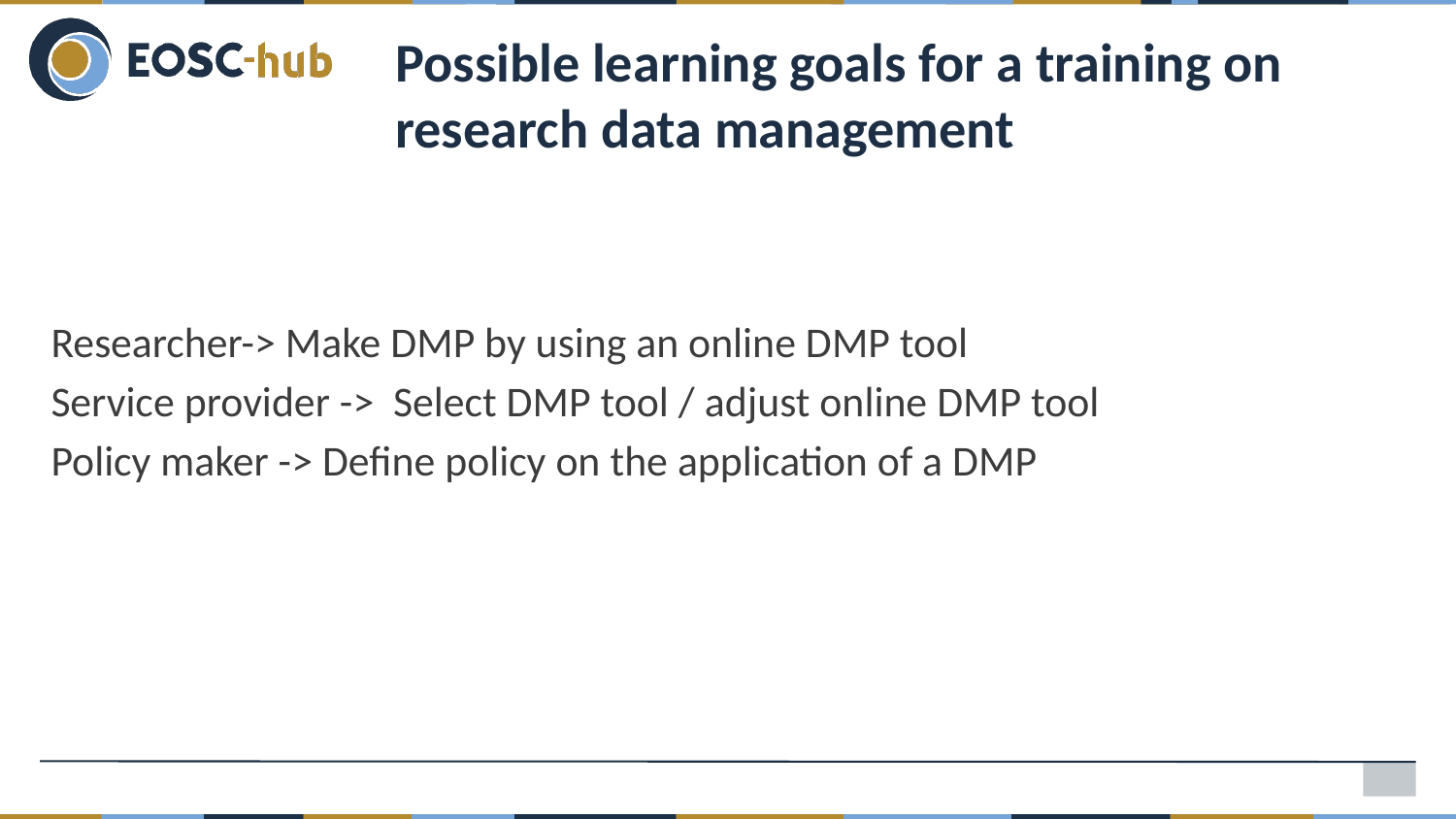

# Possible learning goals for a training on research data management
Researcher-> Make DMP by using an online DMP tool
Service provider ->  Select DMP tool / adjust online DMP tool
Policy maker -> Define policy on the application of a DMP